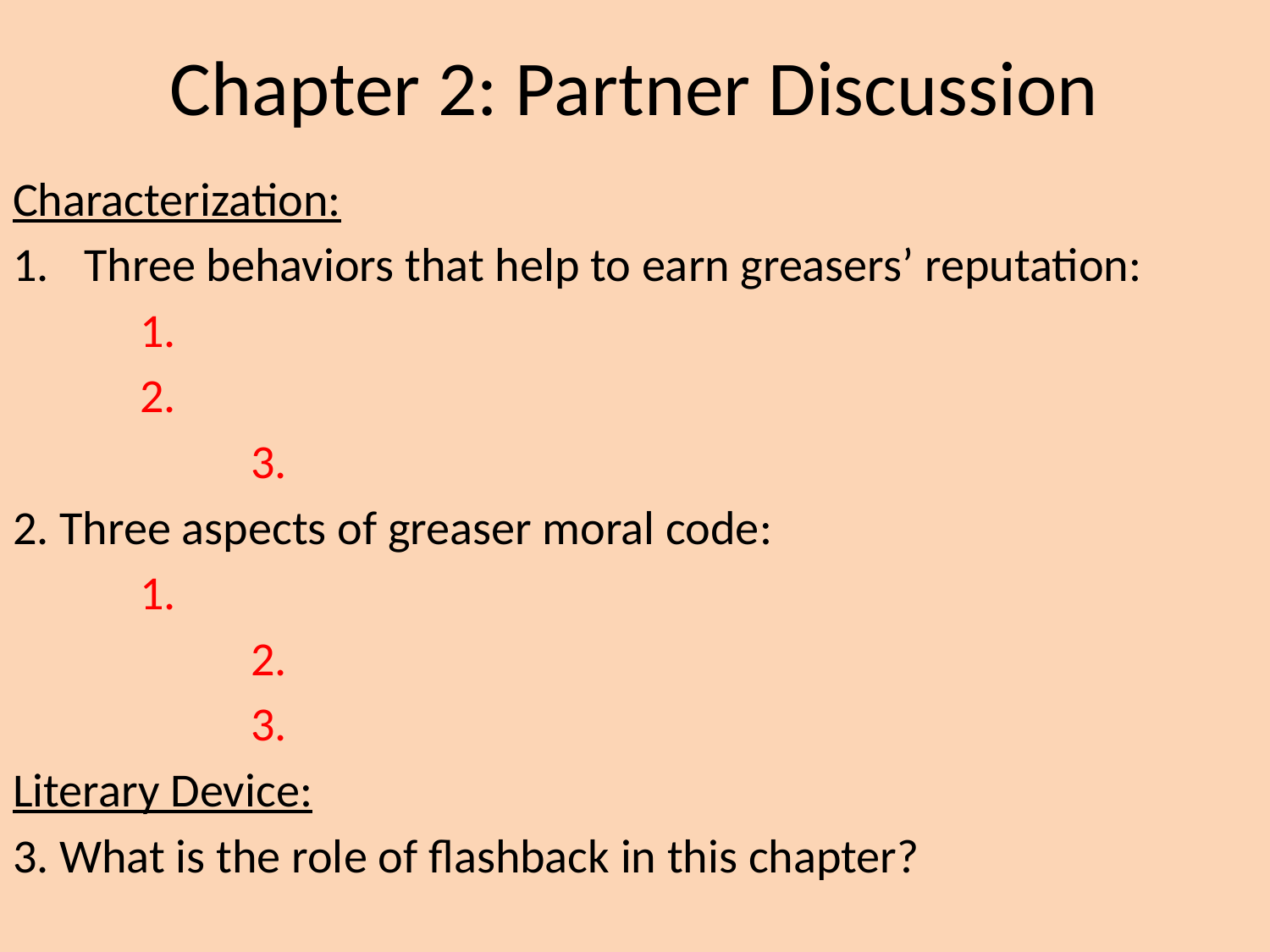

# Chapter 2: Partner Discussion
Characterization:
Three behaviors that help to earn greasers’ reputation:
	1.
	2.
	3.
2. Three aspects of greaser moral code:
	1.
	2.
	3.
Literary Device:
3. What is the role of flashback in this chapter?